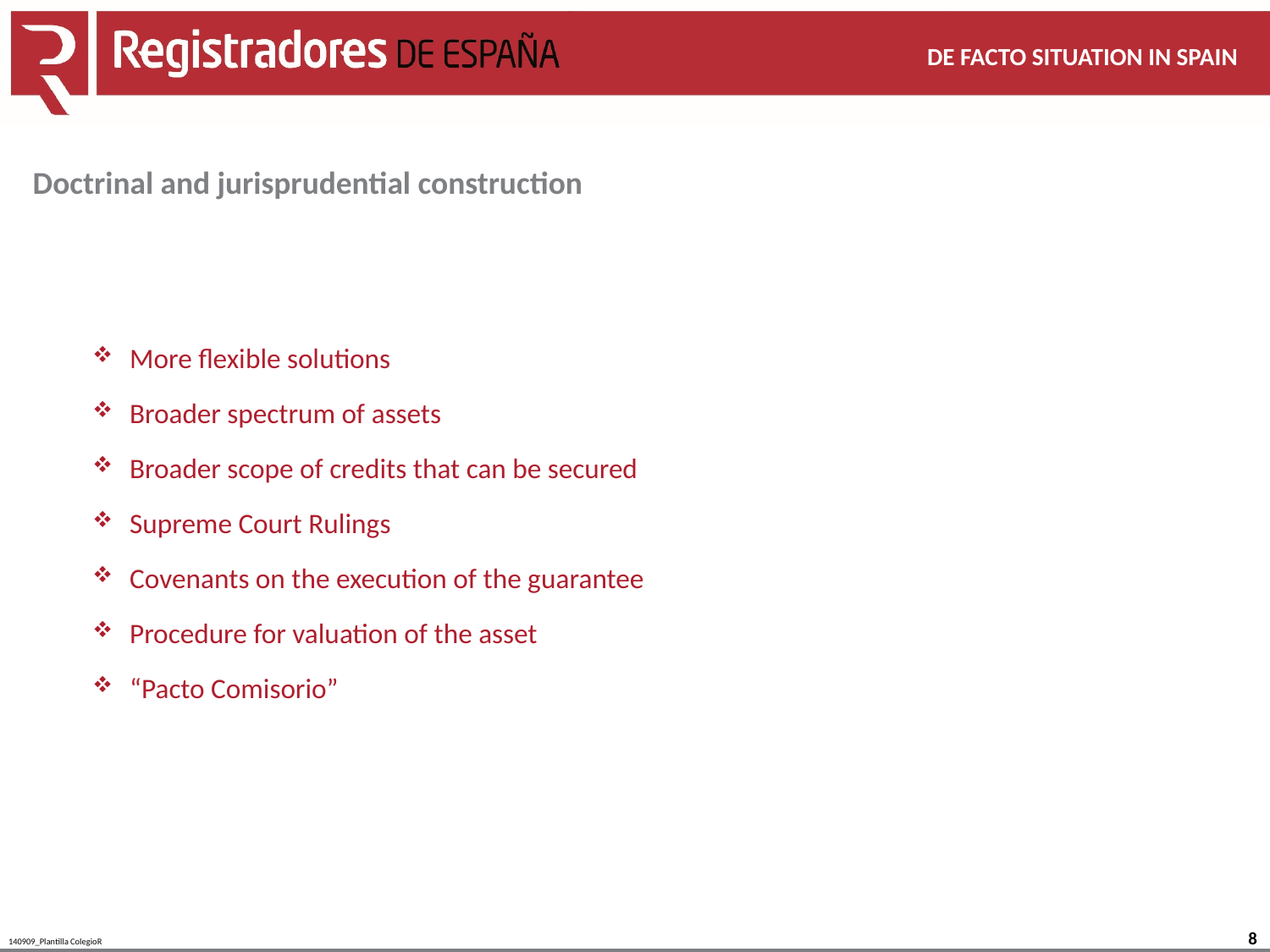

DE FACTO SITUATION IN SPAIN
Doctrinal and jurisprudential construction
More flexible solutions
Broader spectrum of assets
Broader scope of credits that can be secured
Supreme Court Rulings
Covenants on the execution of the guarantee
Procedure for valuation of the asset
“Pacto Comisorio”